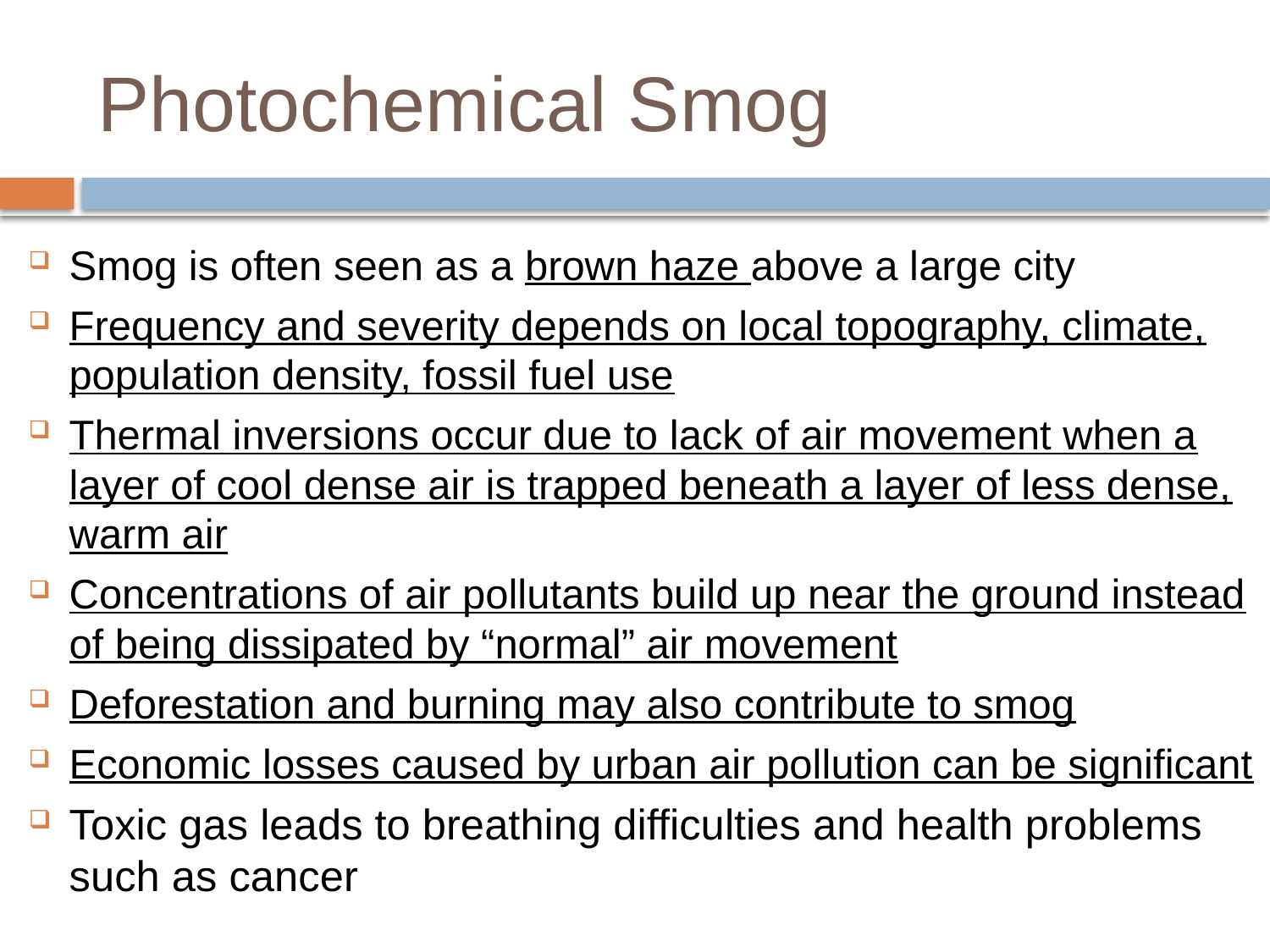

# Photochemical Smog
Smog is often seen as a brown haze above a large city
Frequency and severity depends on local topography, climate, population density, fossil fuel use
Thermal inversions occur due to lack of air movement when a layer of cool dense air is trapped beneath a layer of less dense, warm air
Concentrations of air pollutants build up near the ground instead of being dissipated by “normal” air movement
Deforestation and burning may also contribute to smog
Economic losses caused by urban air pollution can be significant
Toxic gas leads to breathing difficulties and health problems such as cancer